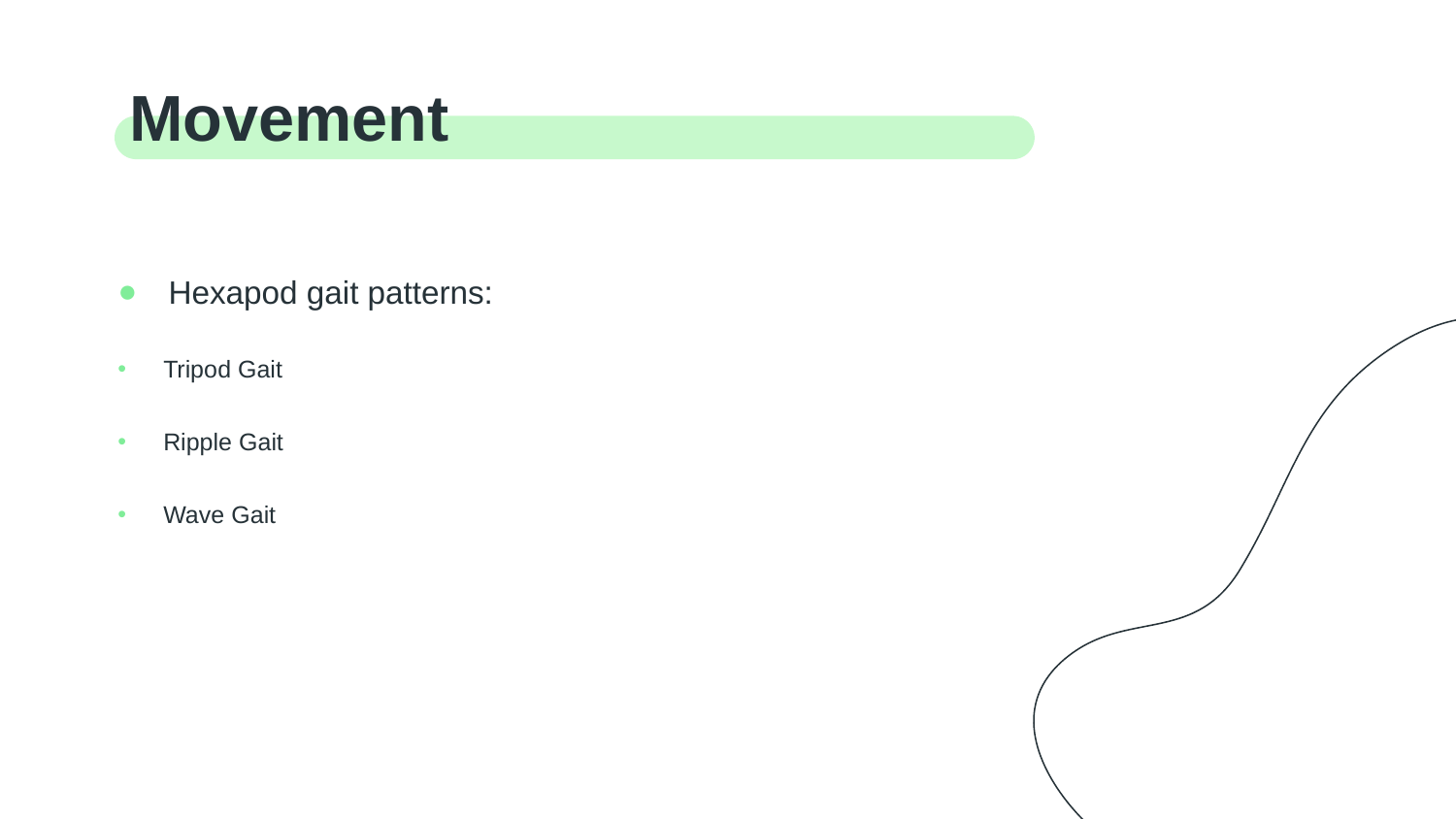

# Movement
Hexapod gait patterns:
Tripod Gait
Ripple Gait
Wave Gait